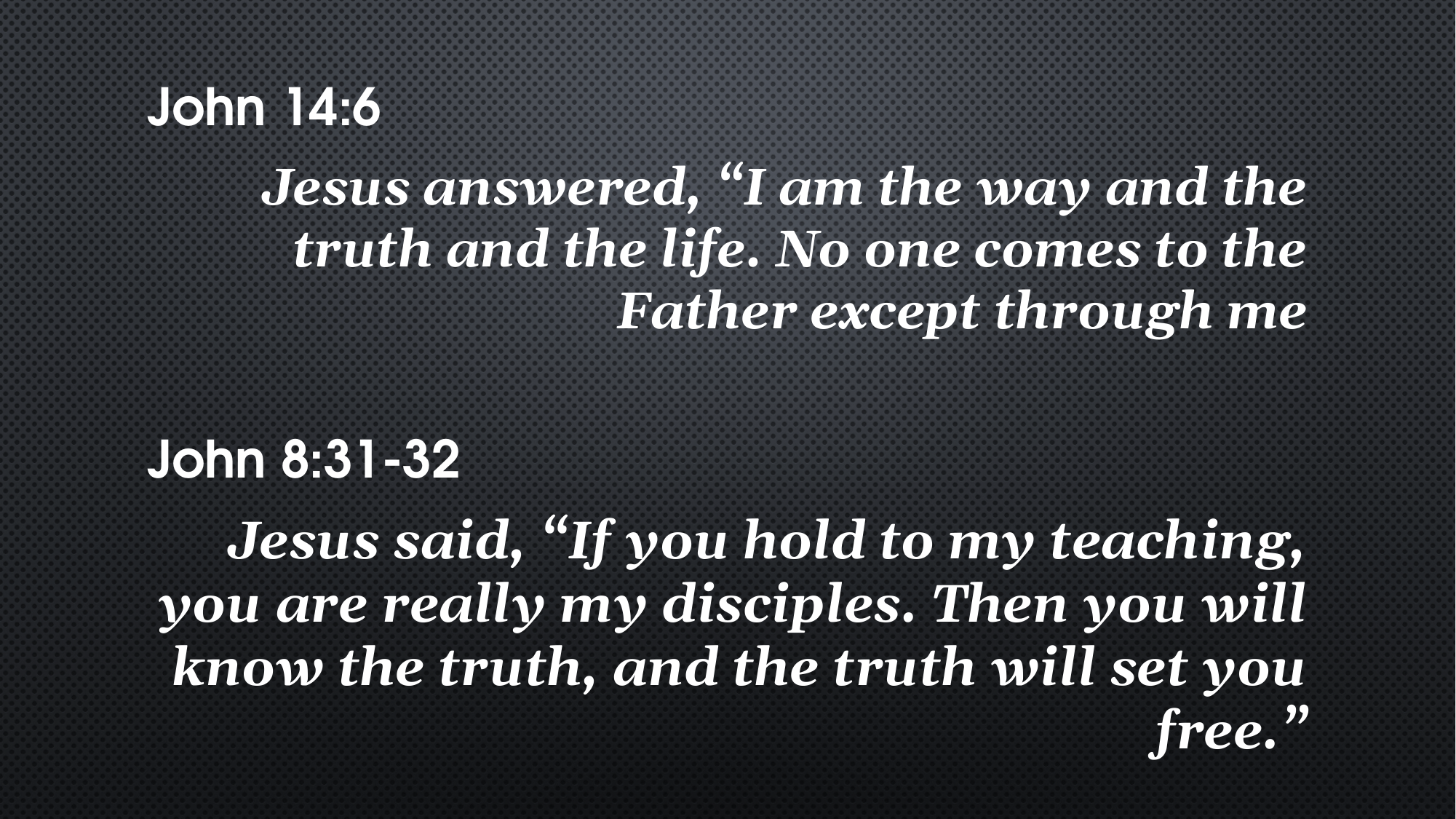

John 14:6
Jesus answered, “I am the way and the truth and the life. No one comes to the Father except through me

John 8:31-32
Jesus said, “If you hold to my teaching, you are really my disciples. Then you will know the truth, and the truth will set you free.”